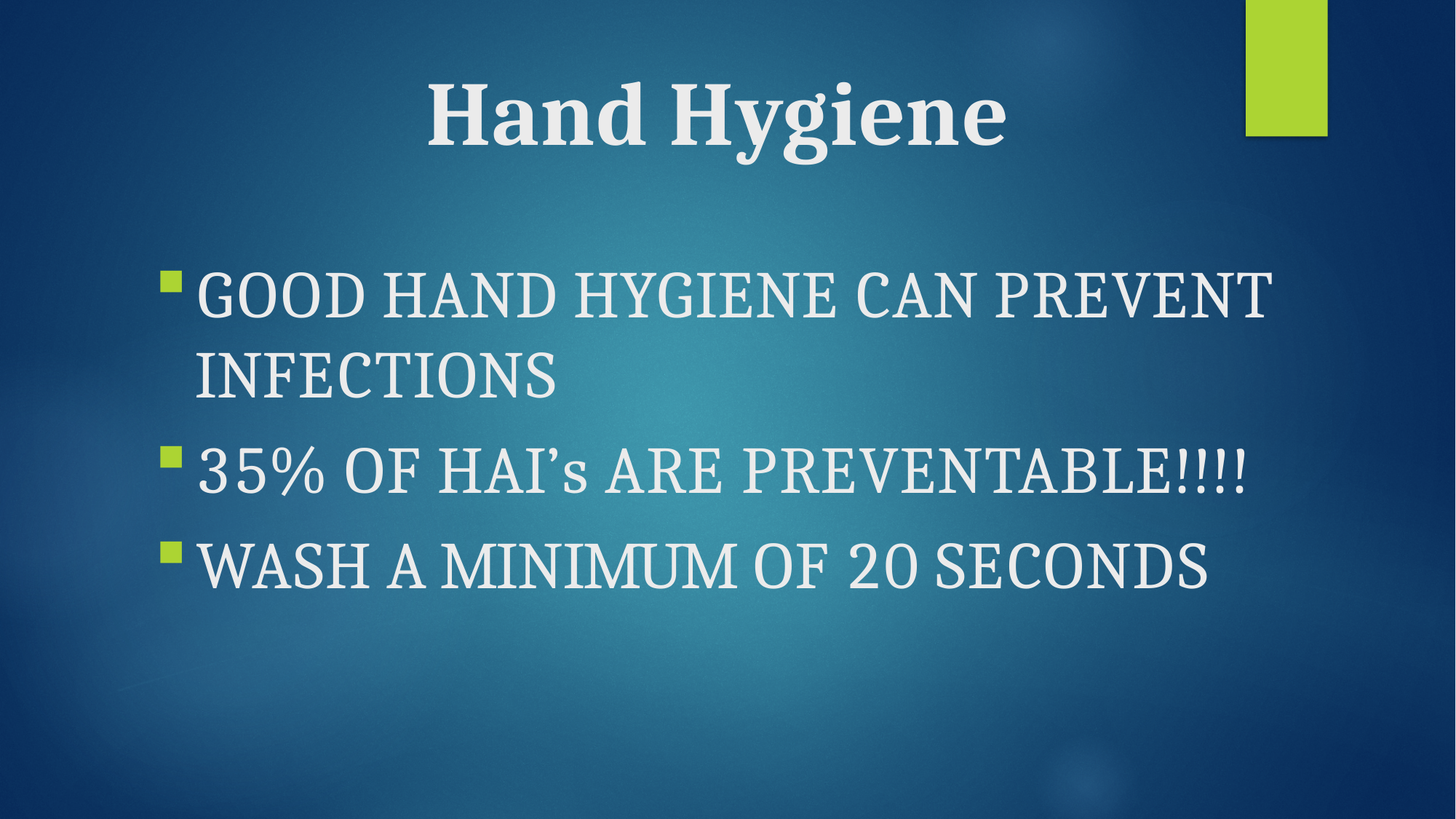

# Hand Hygiene
GOOD HAND HYGIENE CAN PREVENT INFECTIONS
35% OF HAI’s ARE PREVENTABLE!!!!
WASH A MINIMUM OF 20 SECONDS